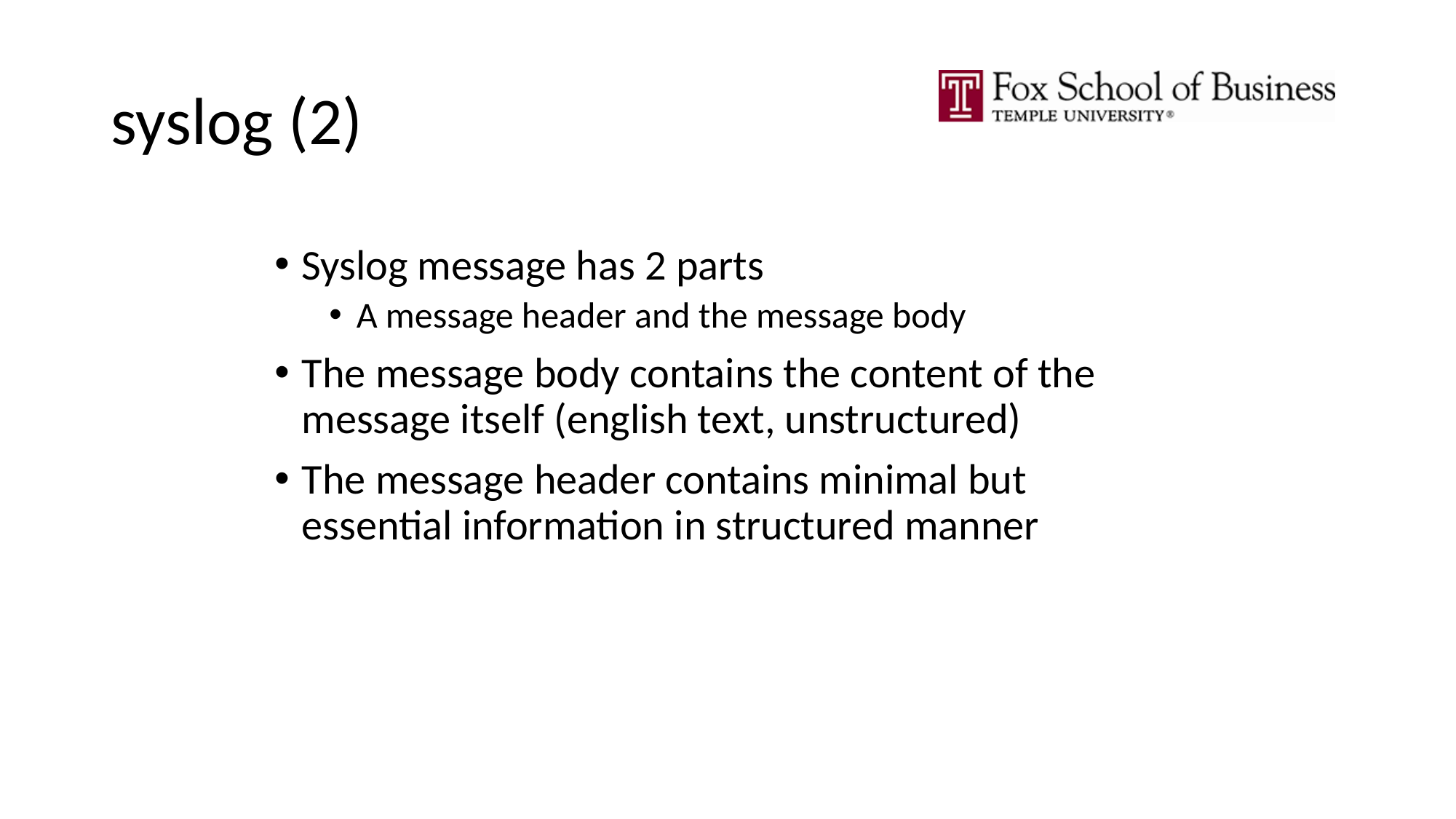

# syslog (2)
Syslog message has 2 parts
A message header and the message body
The message body contains the content of the message itself (english text, unstructured)
The message header contains minimal but essential information in structured manner